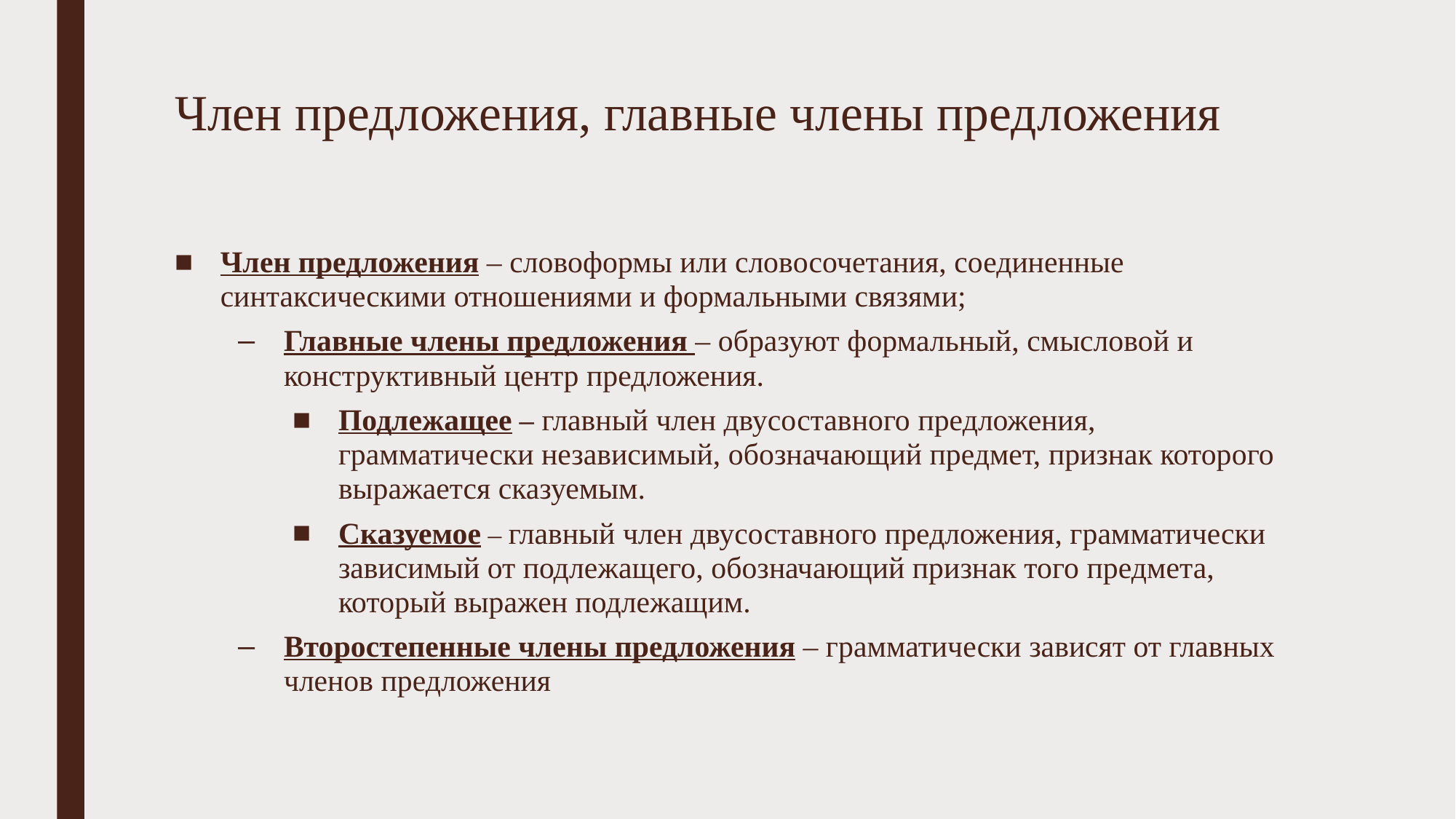

# Член предложения, главные члены предложения
Член предложения – словоформы или словосочетания, соединенные синтаксическими отношениями и формальными связями;
Главные члены предложения – образуют формальный, смысловой и конструктивный центр предложения.
Подлежащее – главный член двусоставного предложения, грамматически независимый, обозначающий предмет, признак которого выражается сказуемым.
Сказуемое – главный член двусоставного предложения, грамматически зависимый от подлежащего, обозначающий признак того предмета, который выражен подлежащим.
Второстепенные члены предложения – грамматически зависят от главных членов предложения